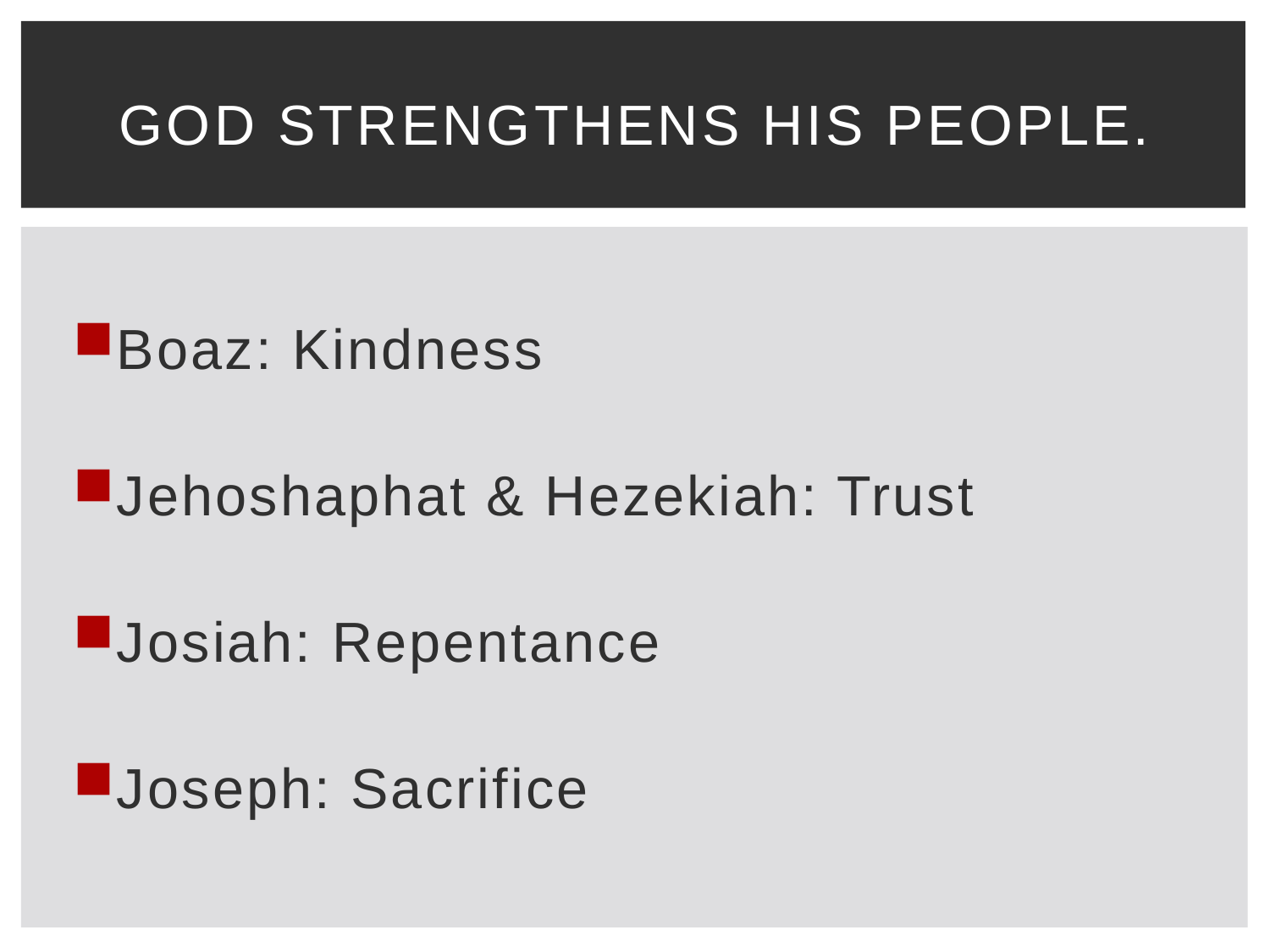

# God Strengthens His People.
Boaz: Kindness
Jehoshaphat & Hezekiah: Trust
Josiah: Repentance
Joseph: Sacrifice